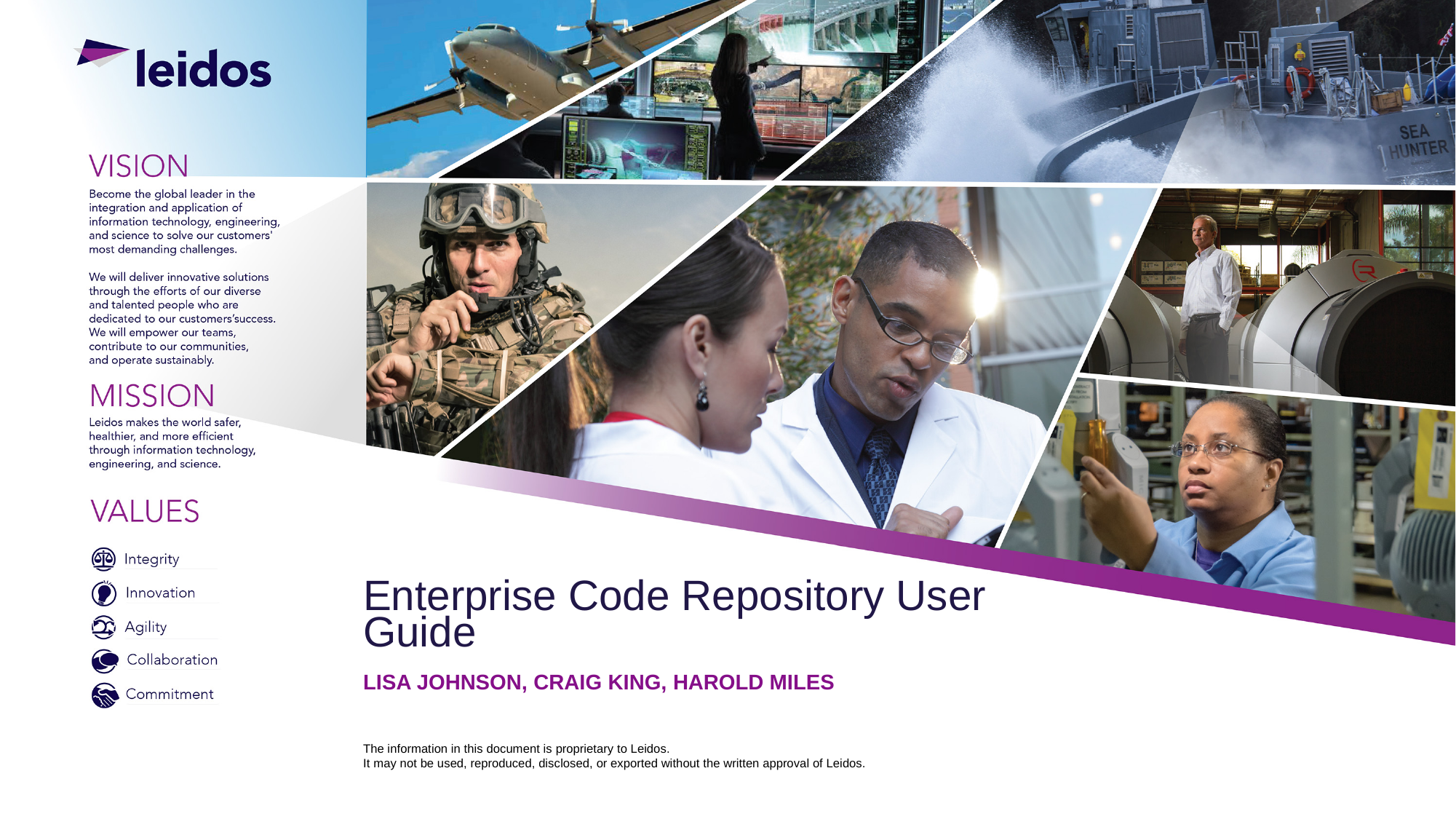

Enterprise Code Repository User Guide
Lisa Johnson, Craig King, Harold Miles